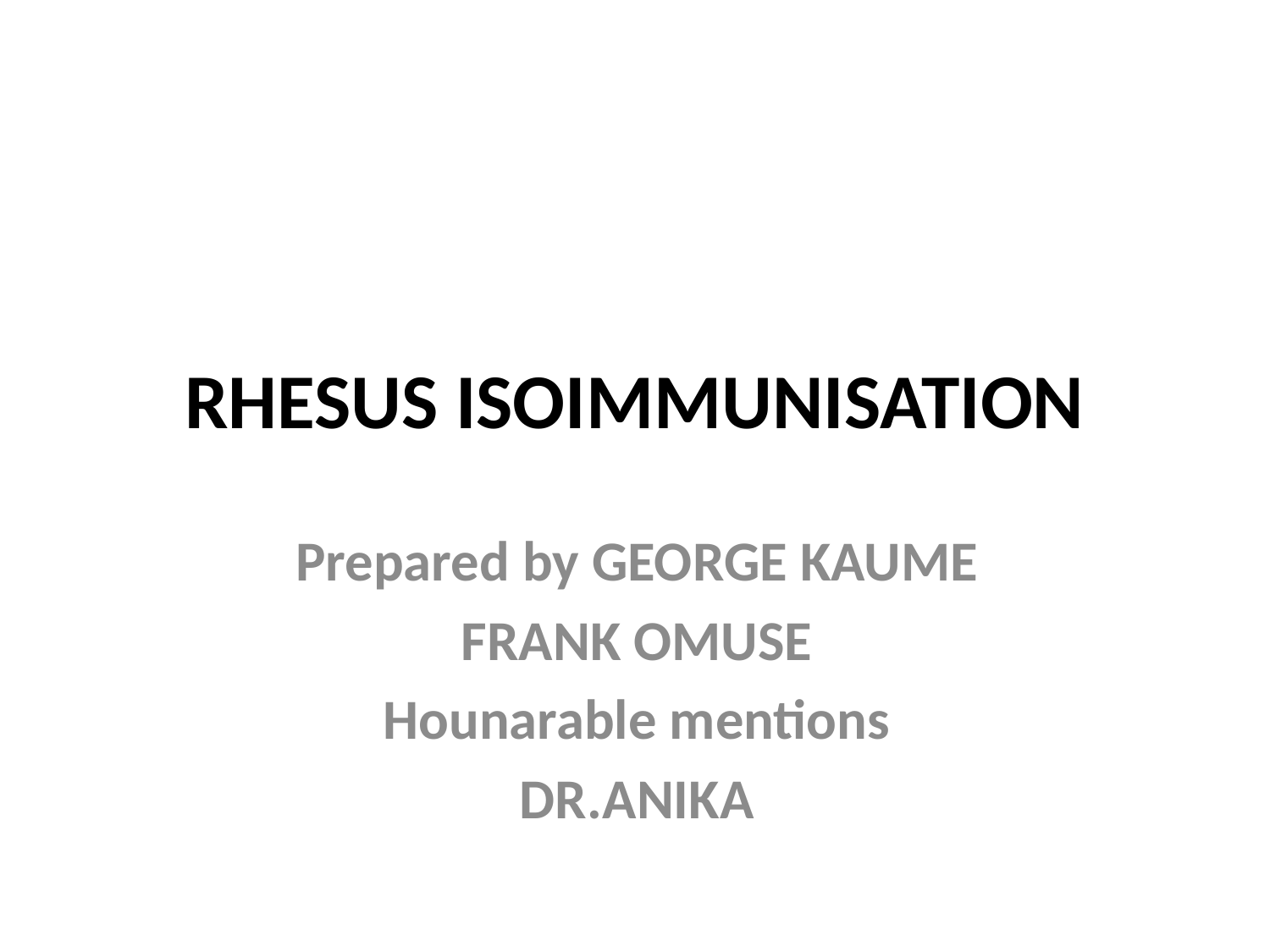

# RHESUS ISOIMMUNISATION
Prepared by GEORGE KAUME
FRANK OMUSE
Hounarable mentions
DR.ANIKA